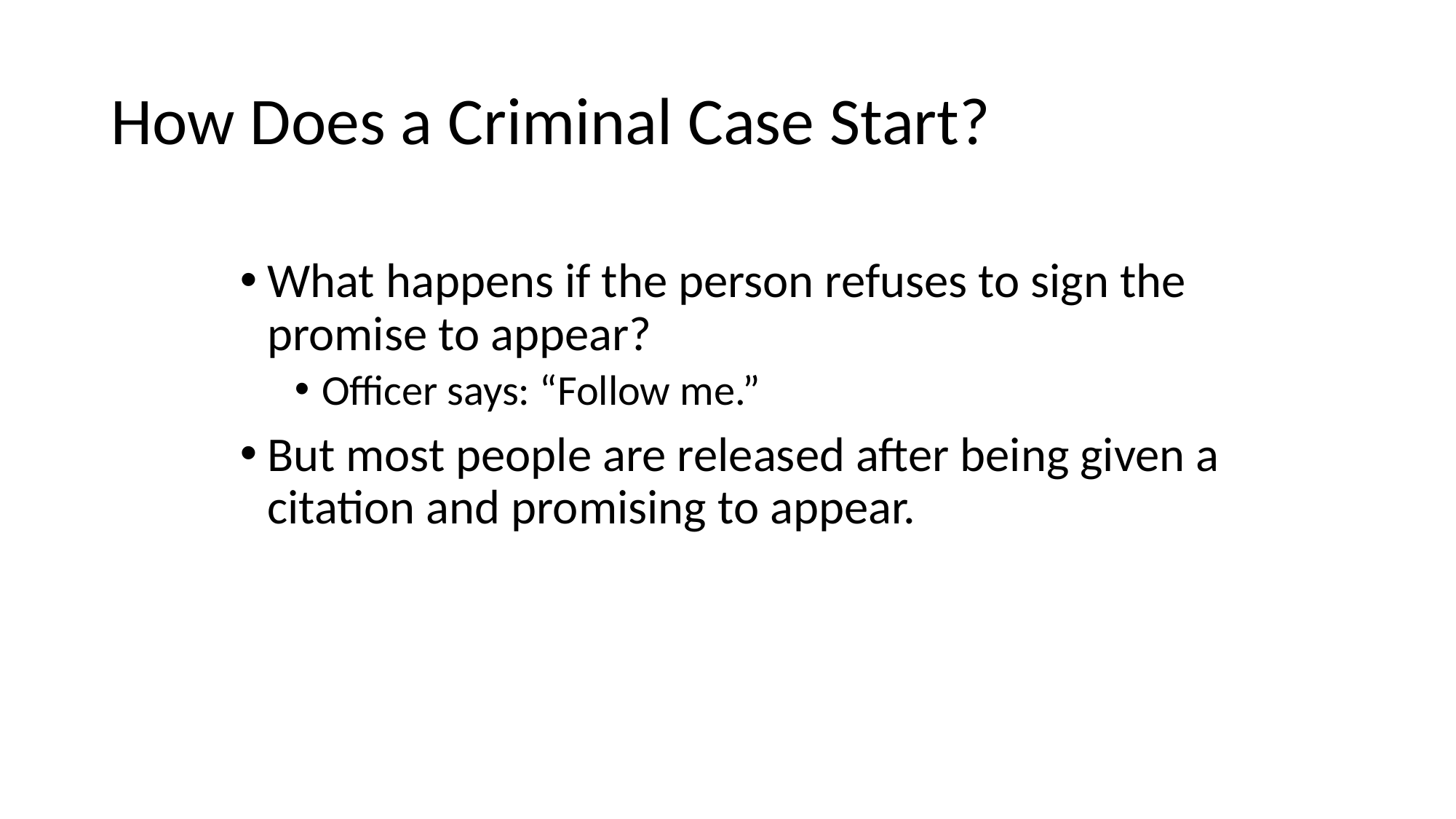

# How Does a Criminal Case Start?
What happens if the person refuses to sign the promise to appear?
Officer says: “Follow me.”
But most people are released after being given a citation and promising to appear.